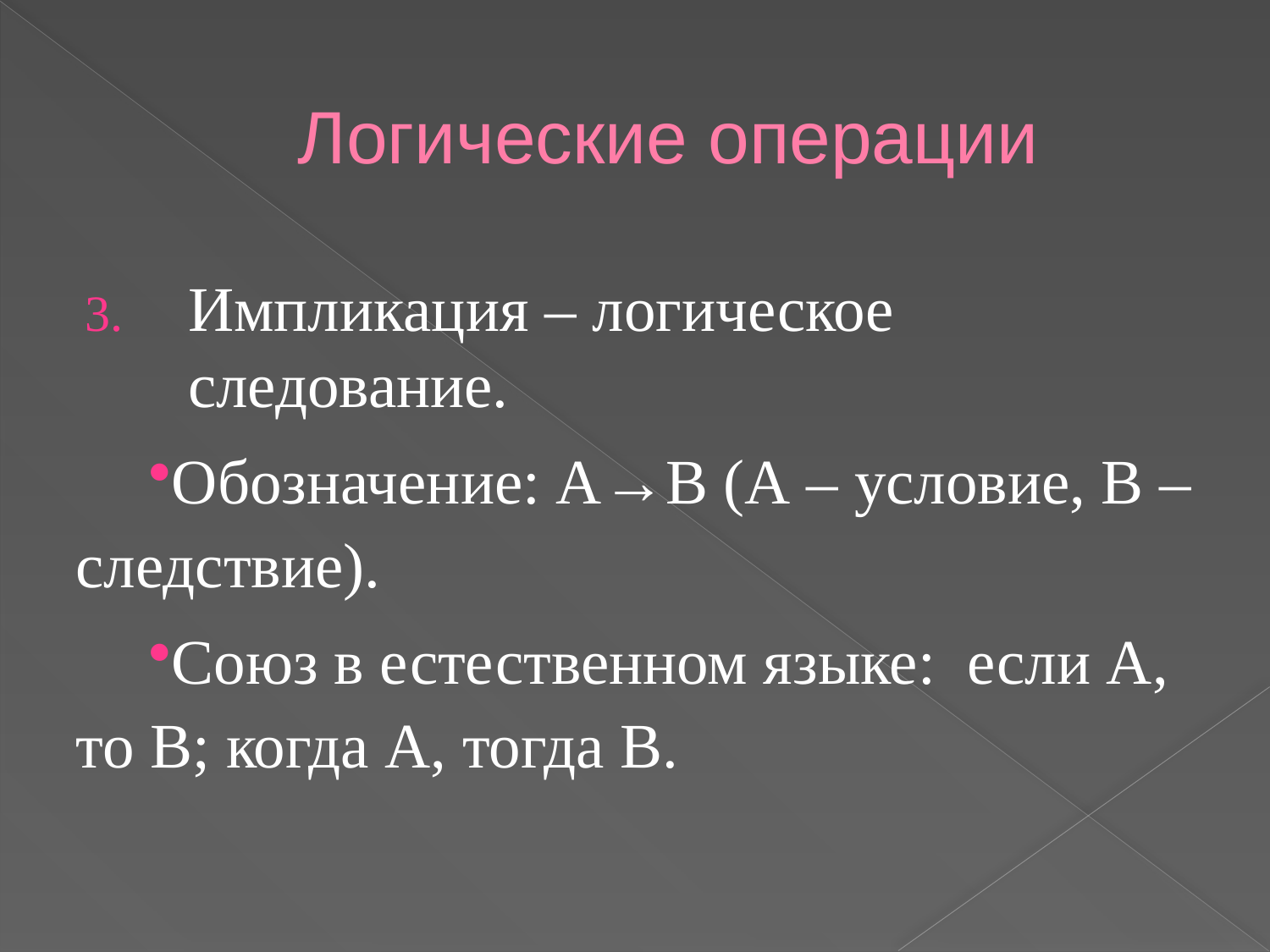

# Логические операции
Импликация – логическое следование.
Обозначение: А→В (А – условие, В – следствие).
Союз в естественном языке:  если А, то В; когда А, тогда В.